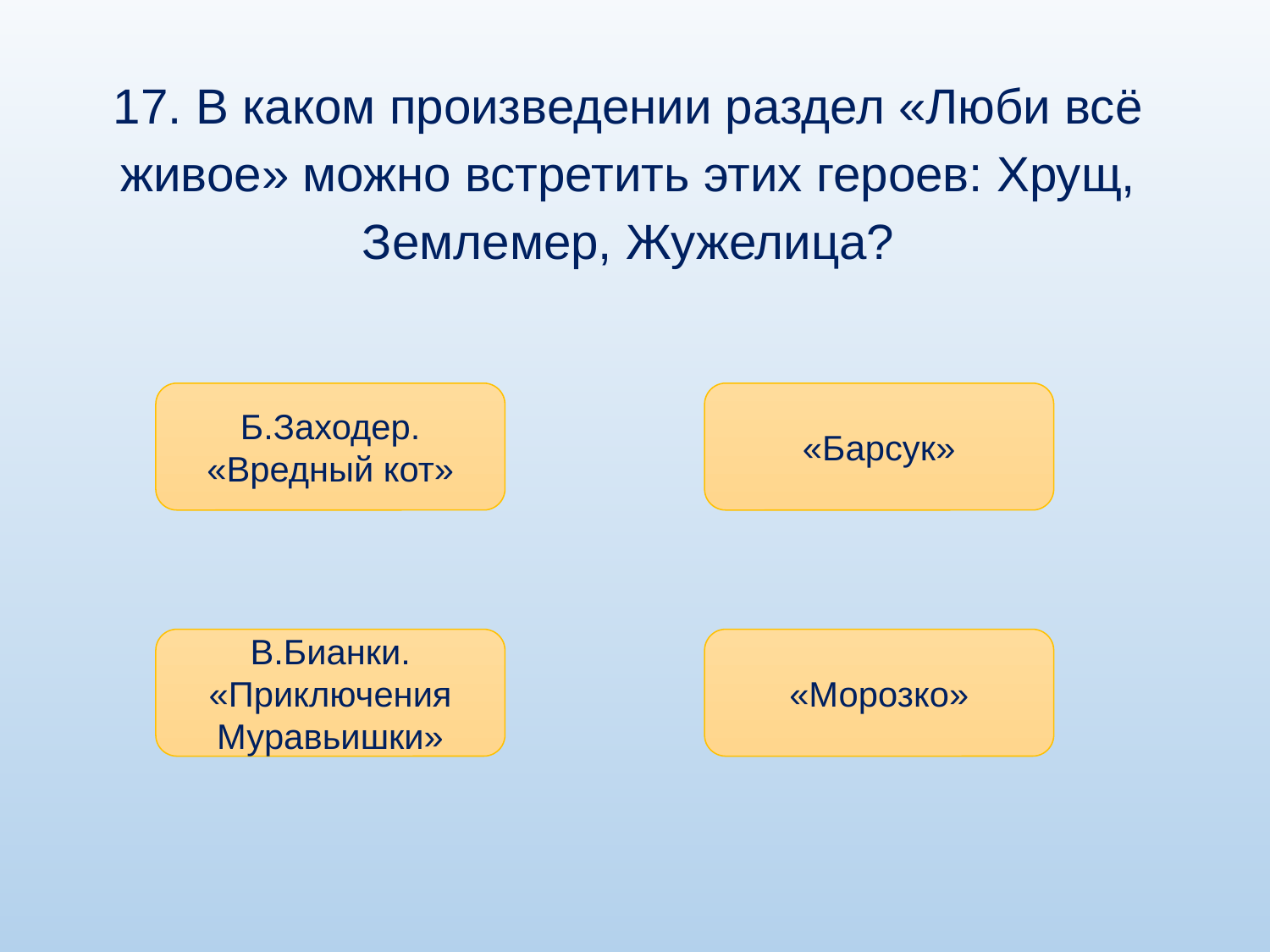

17. В каком произведении раздел «Люби всё живое» можно встретить этих героев: Хрущ, Землемер, Жужелица?
Б.Заходер. «Вредный кот»
«Барсук»
В.Бианки. «Приключения Муравьишки»
«Морозко»